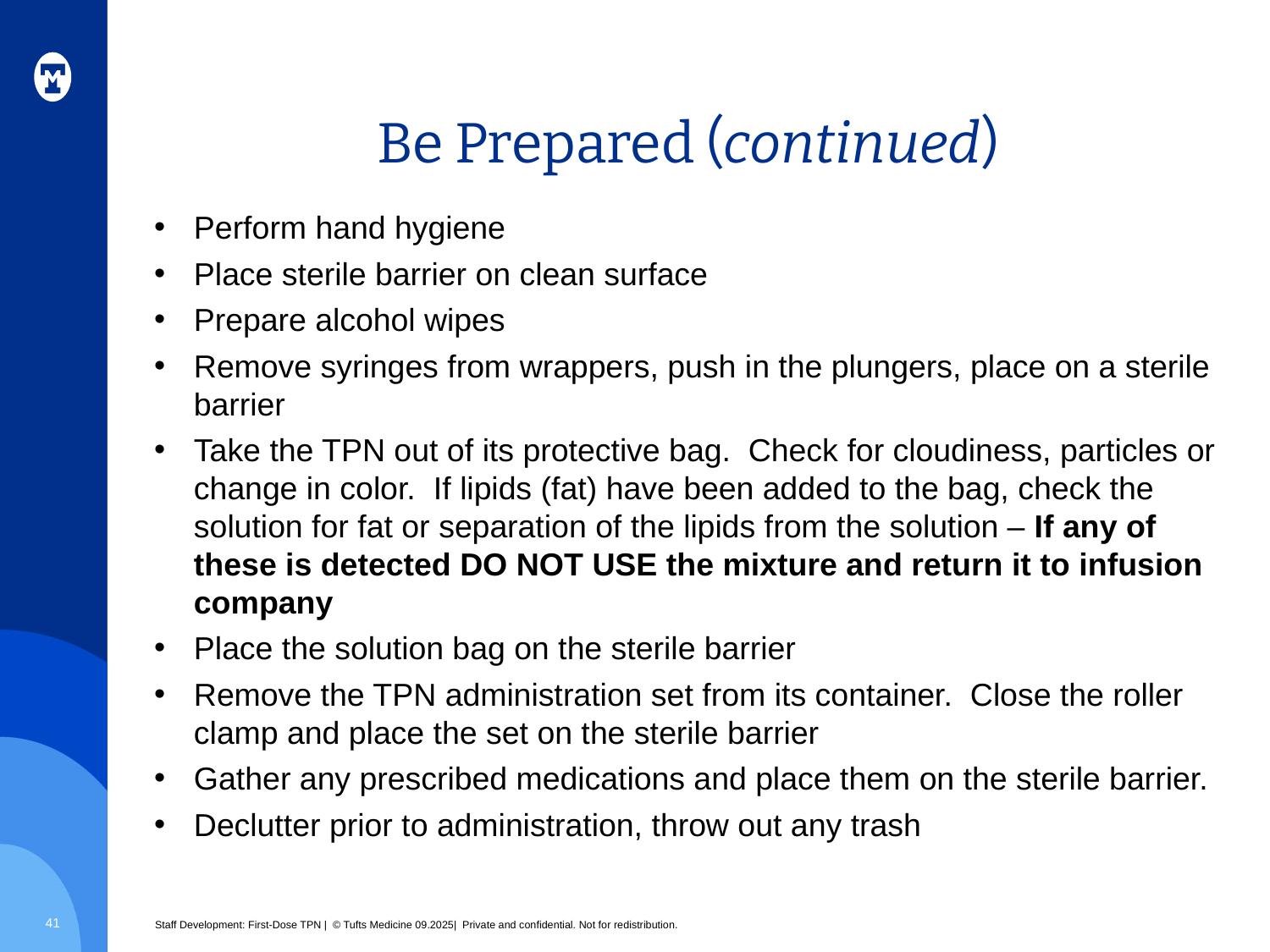

# Be Prepared (continued)
Perform hand hygiene
Place sterile barrier on clean surface
Prepare alcohol wipes
Remove syringes from wrappers, push in the plungers, place on a sterile barrier
Take the TPN out of its protective bag.  Check for cloudiness, particles or change in color.  If lipids (fat) have been added to the bag, check the solution for fat or separation of the lipids from the solution – If any of these is detected DO NOT USE the mixture and return it to infusion company
Place the solution bag on the sterile barrier
Remove the TPN administration set from its container.  Close the roller clamp and place the set on the sterile barrier
Gather any prescribed medications and place them on the sterile barrier.
Declutter prior to administration, throw out any trash
41
Staff Development: First-Dose TPN |  © Tufts Medicine 09.2025|  Private and confidential. Not for redistribution.